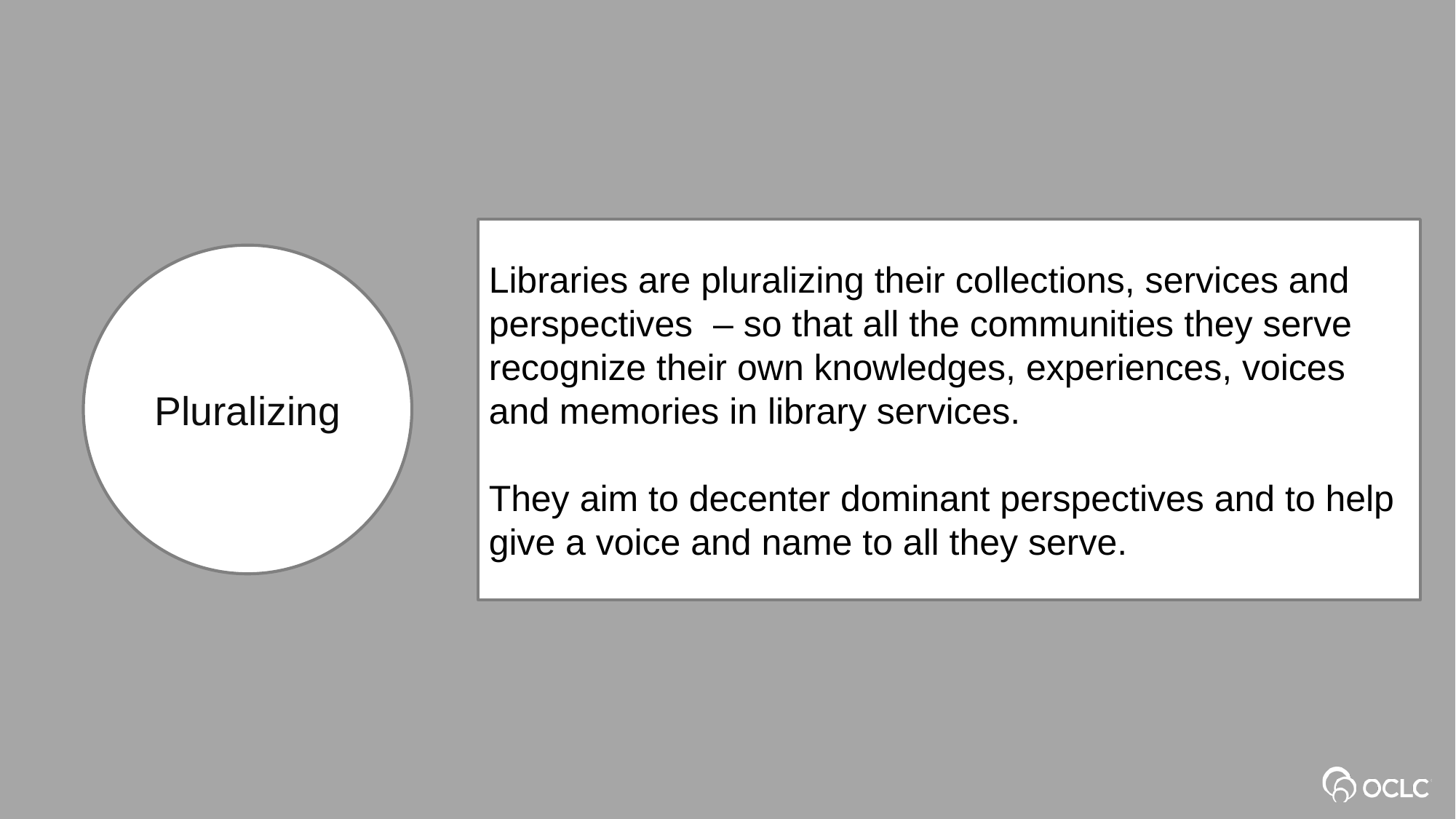

Libraries are pluralizing their collections, services and perspectives  – so that all the communities they serve recognize their own knowledges, experiences, voices and memories in library services.

They aim to decenter dominant perspectives and to help give a voice and name to all they serve.
Pluralizing